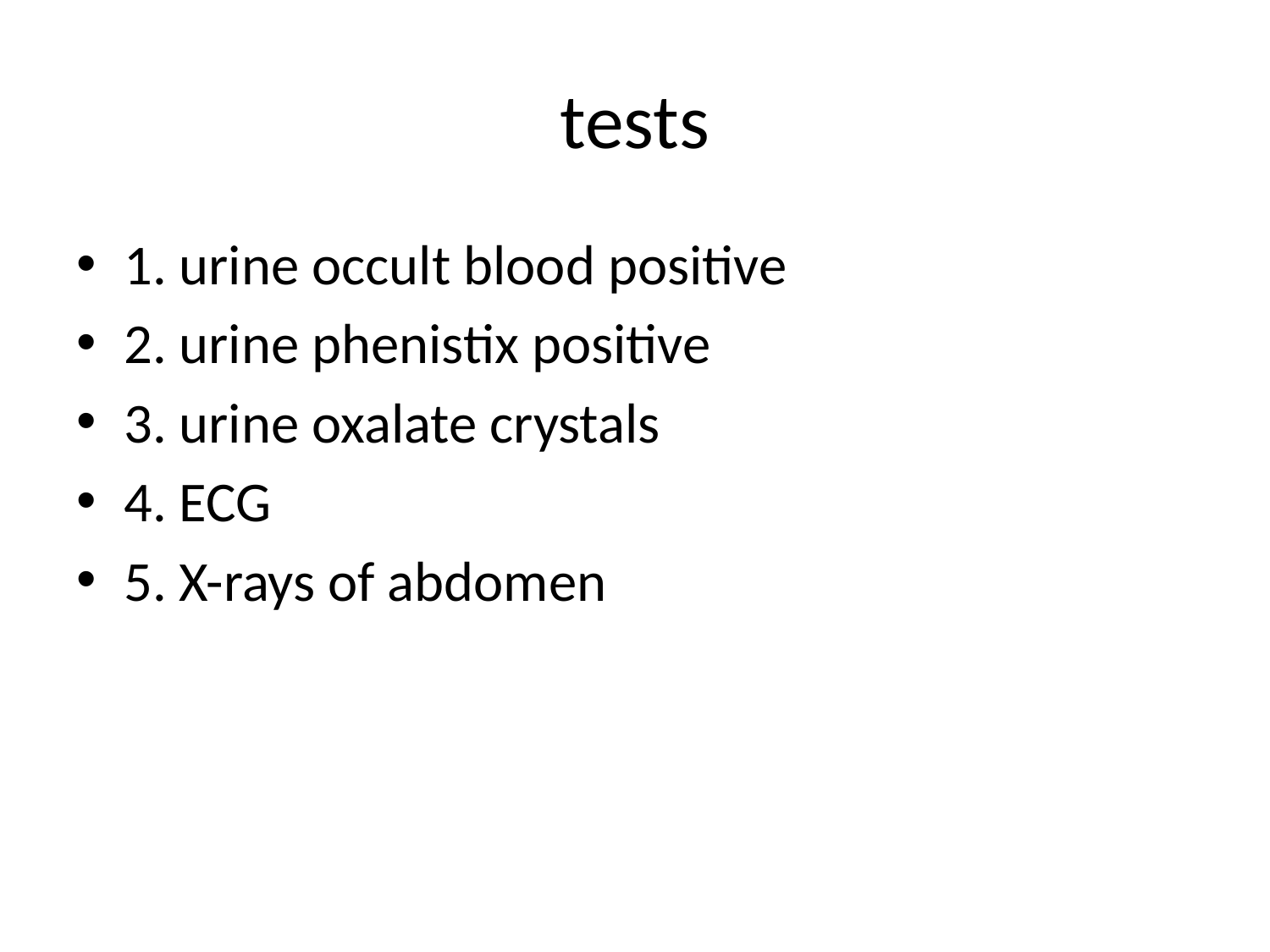

# tests
1. urine occult blood positive
2. urine phenistix positive
3. urine oxalate crystals
4. ECG
5. X-rays of abdomen